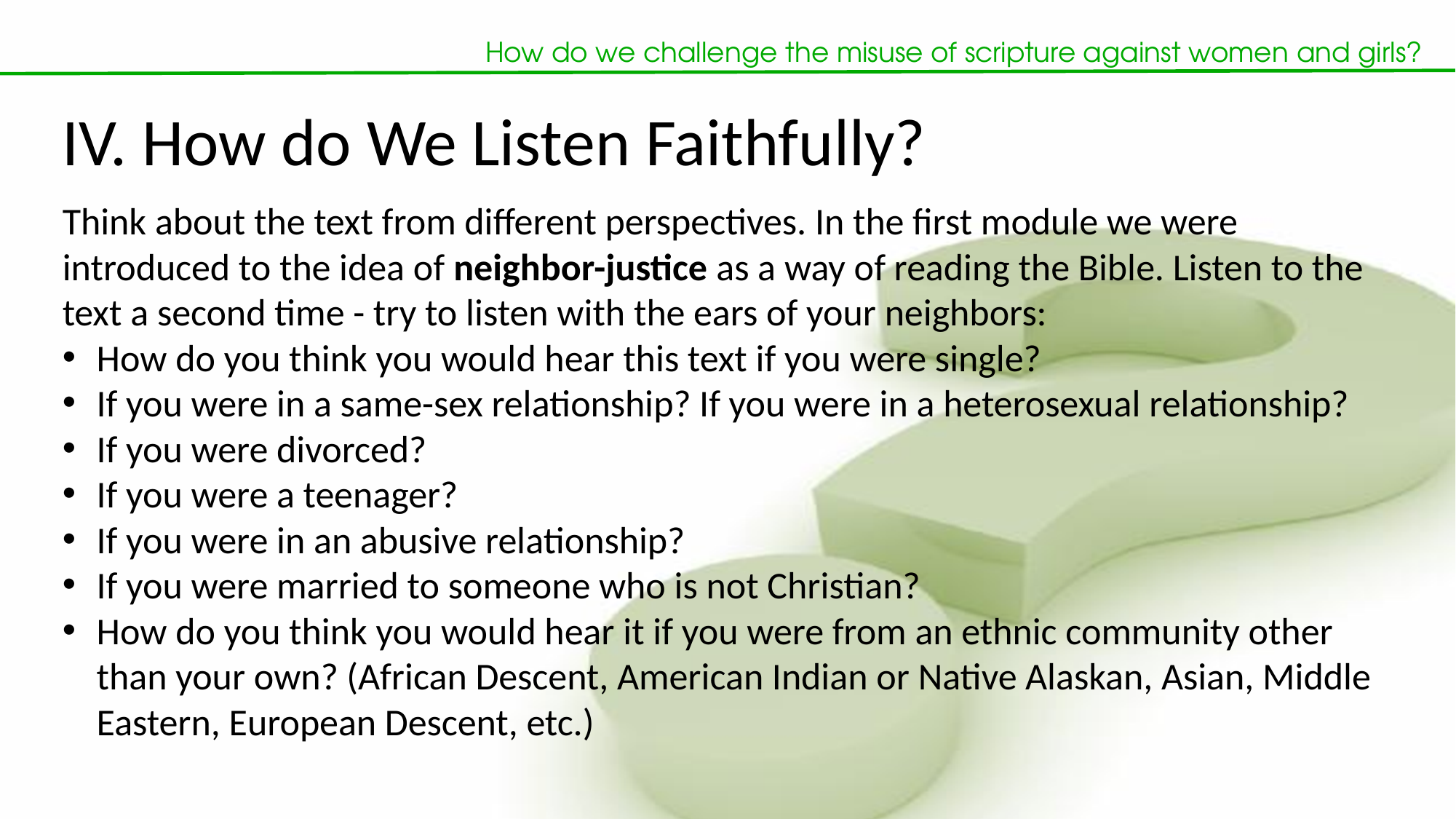

How do we challenge the misuse of scripture against women and girls?
IV. How do We Listen Faithfully?
Think about the text from different perspectives. In the first module we were introduced to the idea of neighbor-justice as a way of reading the Bible. Listen to the text a second time - try to listen with the ears of your neighbors:
How do you think you would hear this text if you were single?
If you were in a same-sex relationship? If you were in a heterosexual relationship?
If you were divorced?
If you were a teenager?
If you were in an abusive relationship?
If you were married to someone who is not Christian?
How do you think you would hear it if you were from an ethnic community other than your own? (African Descent, American Indian or Native Alaskan, Asian, Middle Eastern, European Descent, etc.)